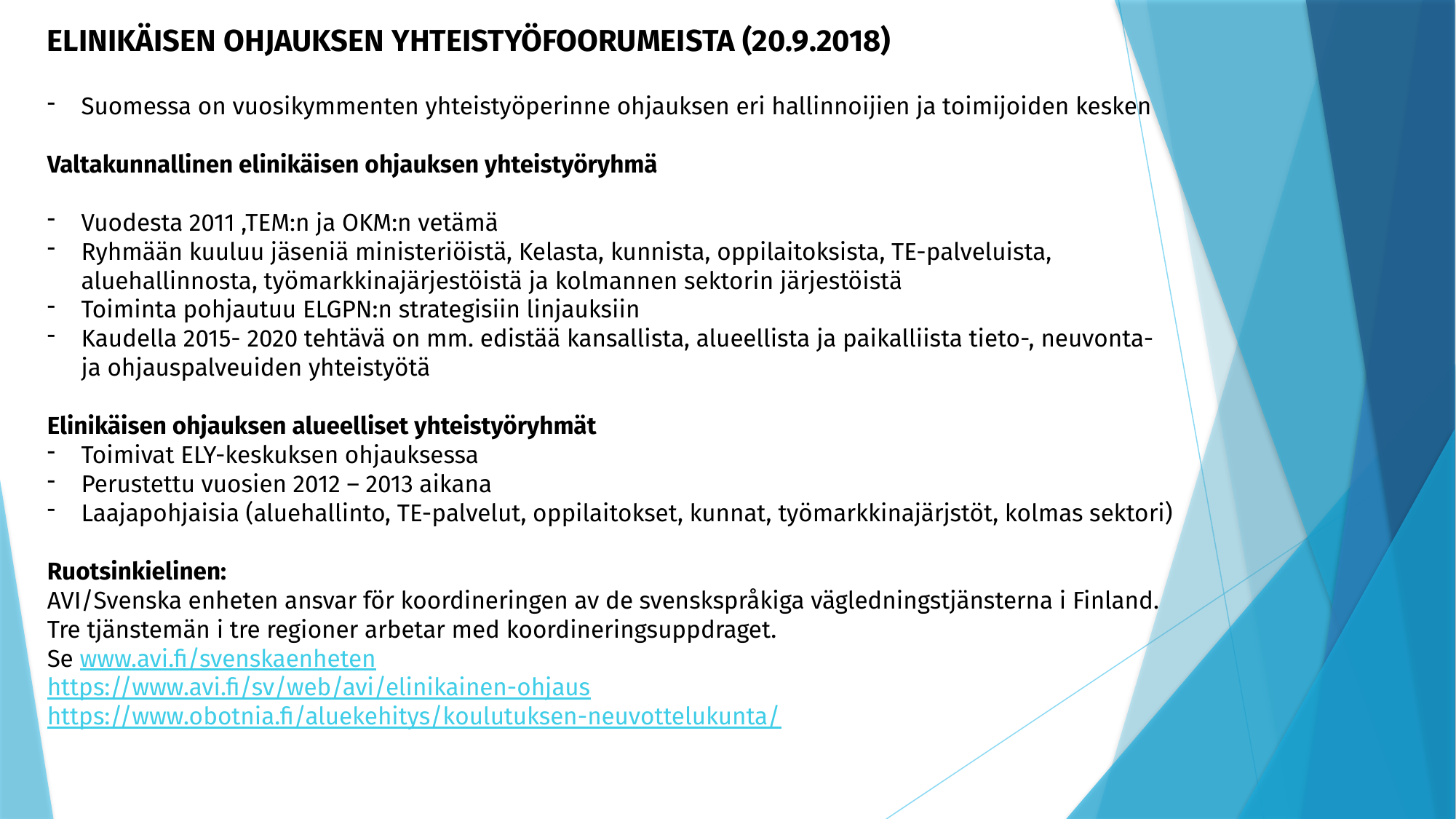

ELINIKÄISEN OHJAUKSEN YHTEISTYÖFOORUMEISTA (20.9.2018)

Suomessa on vuosikymmenten yhteistyöperinne ohjauksen eri hallinnoijien ja toimijoiden kesken

Valtakunnallinen elinikäisen ohjauksen yhteistyöryhmä

Vuodesta 2011 ,TEM:n ja OKM:n vetämä
Ryhmään kuuluu jäseniä ministeriöistä, Kelasta, kunnista, oppilaitoksista, TE-palveluista, aluehallinnosta, työmarkkinajärjestöistä ja kolmannen sektorin järjestöistä
Toiminta pohjautuu ELGPN:n strategisiin linjauksiin
Kaudella 2015- 2020 tehtävä on mm. edistää kansallista, alueellista ja paikalliista tieto-, neuvonta- ja ohjauspalveuiden yhteistyötä

Elinikäisen ohjauksen alueelliset yhteistyöryhmät
Toimivat ELY-keskuksen ohjauksessa
Perustettu vuosien 2012 – 2013 aikana
Laajapohjaisia (aluehallinto, TE-palvelut, oppilaitokset, kunnat, työmarkkinajärjstöt, kolmas sektori)

Ruotsinkielinen:
AVI/Svenska enheten ansvar för koordineringen av de svenskspråkiga vägledningstjänsterna i Finland. Tre tjänstemän i tre regioner arbetar med koordineringsuppdraget.
Se www.avi.fi/svenskaenheten
https://www.avi.fi/sv/web/avi/elinikainen-ohjaus
https://www.obotnia.fi/aluekehitys/koulutuksen-neuvottelukunta/